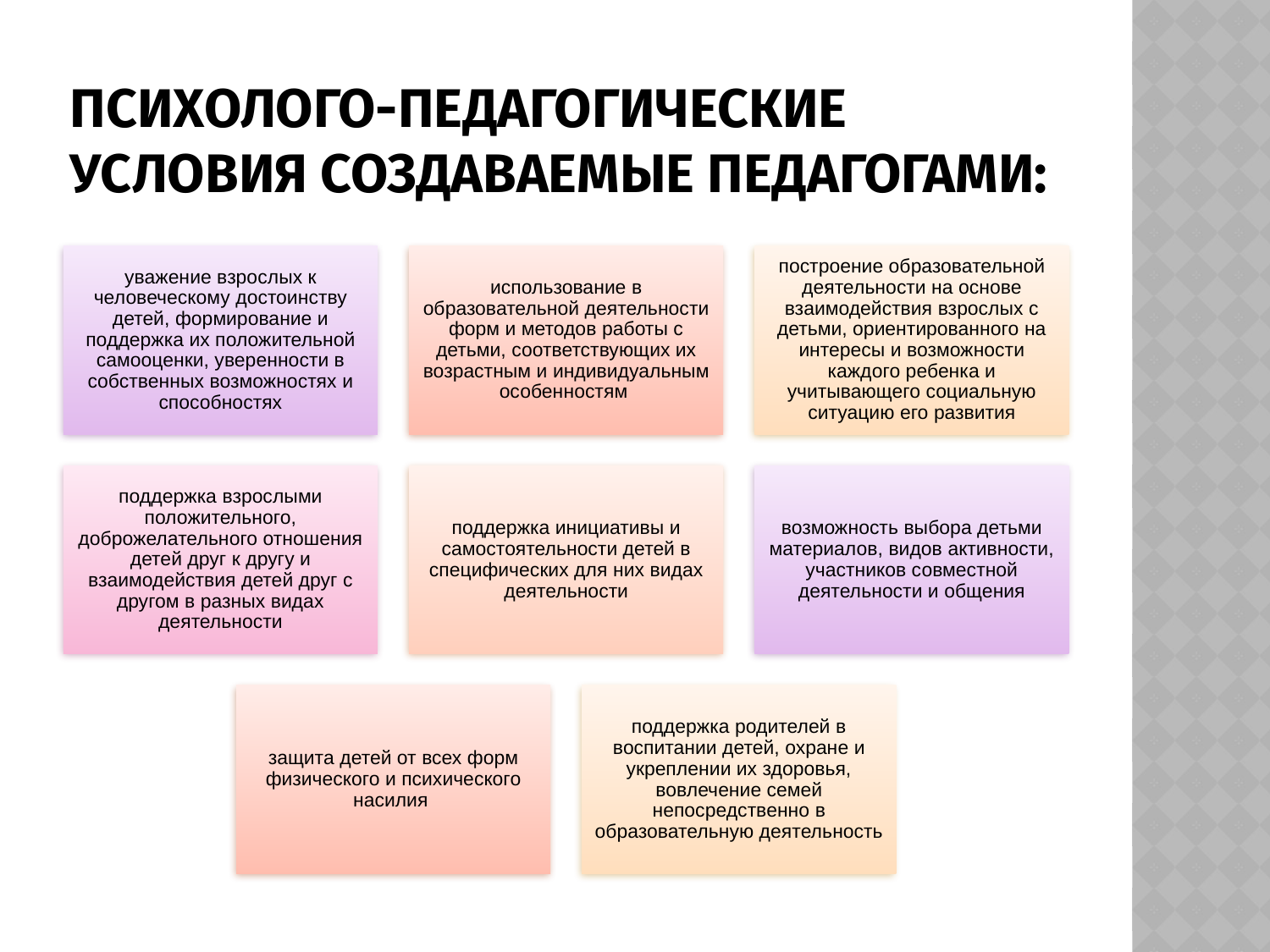

# Психолого-педагогические условия создаваемые педагогами:
уважение взрослых к человеческому достоинству детей, формирование и поддержка их положительной самооценки, уверенности в собственных возможностях и способностях
использование в образовательной деятельности форм и методов работы с детьми, соответствующих их возрастным и индивидуальным особенностям
построение образовательной деятельности на основе взаимодействия взрослых с детьми, ориентированного на интересы и возможности каждого ребенка и учитывающего социальную ситуацию его развития
поддержка взрослыми положительного, доброжелательного отношения детей друг к другу и взаимодействия детей друг с другом в разных видах деятельности
поддержка инициативы и самостоятельности детей в специфических для них видах деятельности
возможность выбора детьми материалов, видов активности, участников совместной деятельности и общения
защита детей от всех форм физического и психического насилия
поддержка родителей в воспитании детей, охране и укреплении их здоровья, вовлечение семей непосредственно в образовательную деятельность